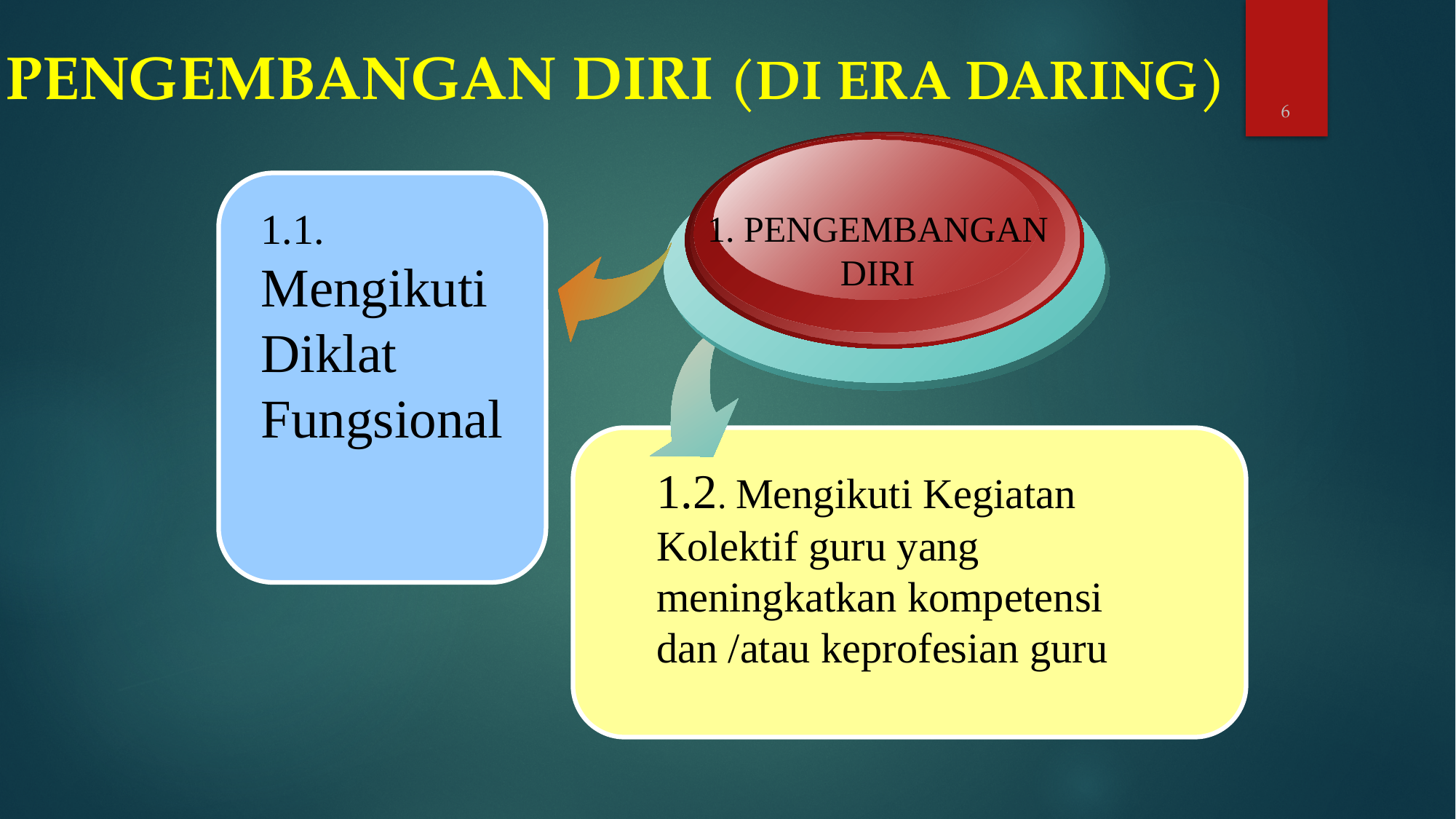

PENGEMBANGAN DIRI (DI ERA DARING)
6

1.1.  Mengikuti Diklat Fungsional
1. PENGEMBANGAN DIRI

1.2. Mengikuti Kegiatan Kolektif guru yang meningkatkan kompetensi dan /atau keprofesian guru